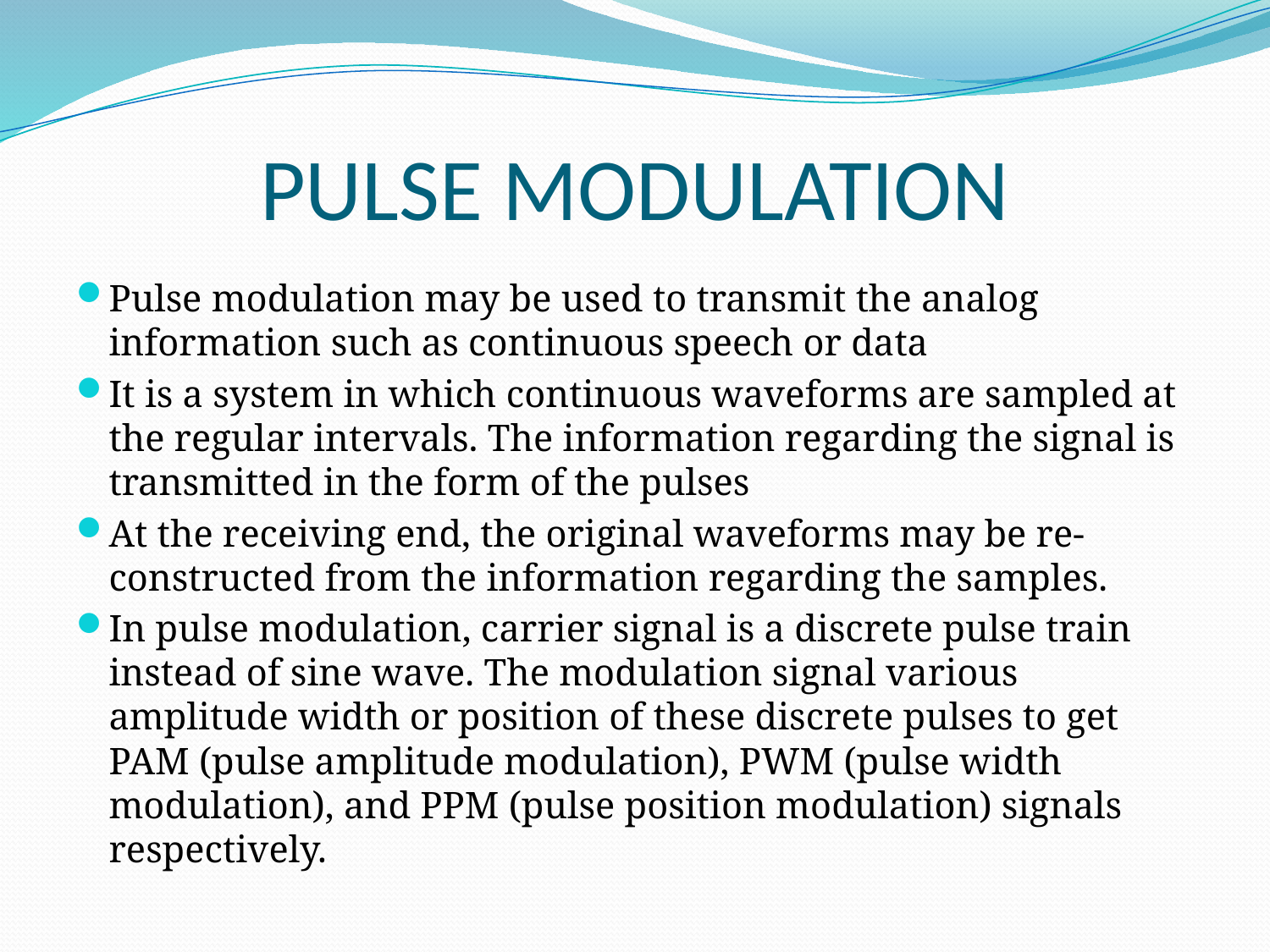

# PULSE MODULATION
Pulse modulation may be used to transmit the analog information such as continuous speech or data
It is a system in which continuous waveforms are sampled at the regular intervals. The information regarding the signal is transmitted in the form of the pulses
At the receiving end, the original waveforms may be re-constructed from the information regarding the samples.
In pulse modulation, carrier signal is a discrete pulse train instead of sine wave. The modulation signal various amplitude width or position of these discrete pulses to get PAM (pulse amplitude modulation), PWM (pulse width modulation), and PPM (pulse position modulation) signals respectively.